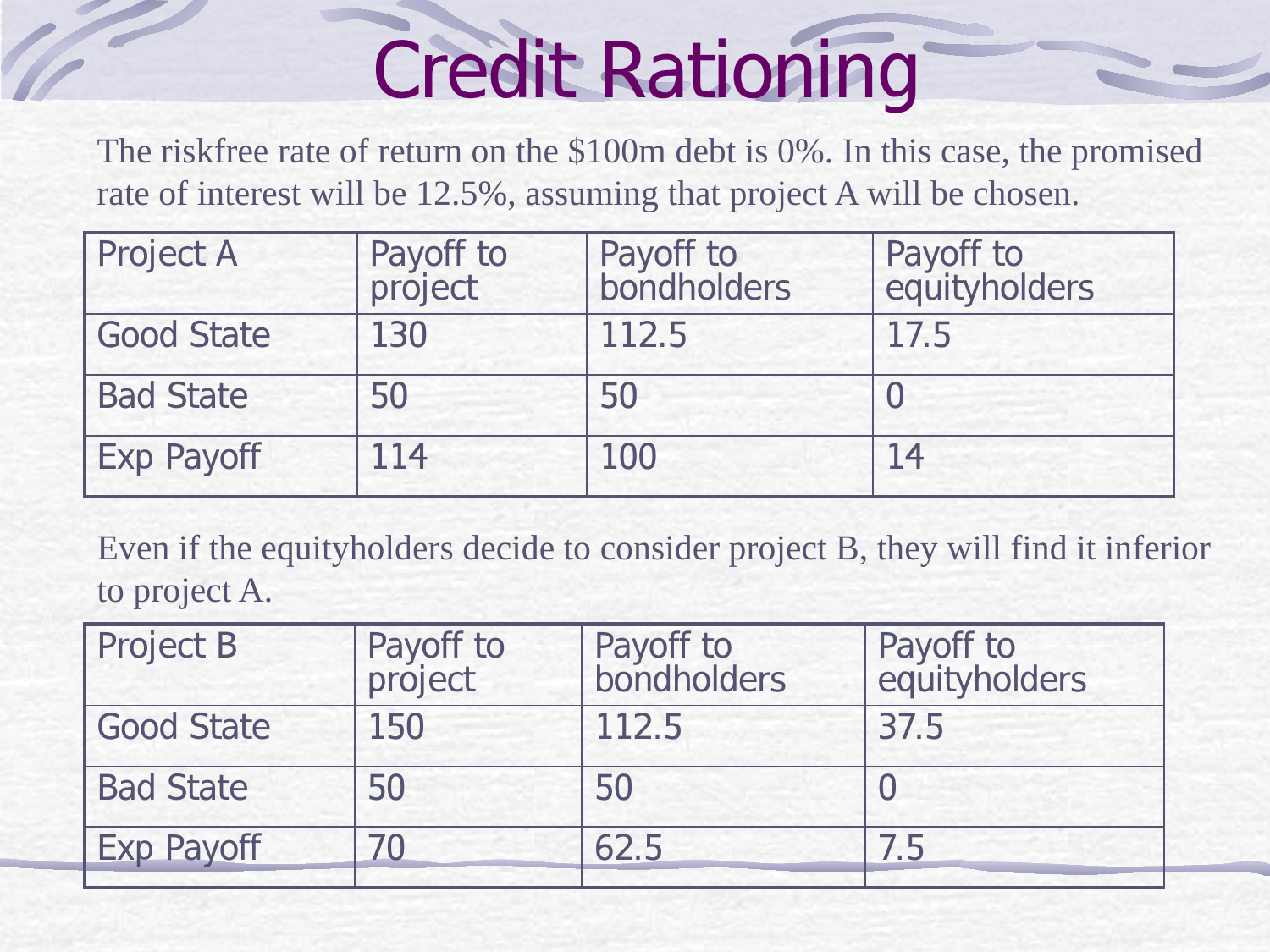

Credit Rationing
The riskfree rate of return on the $100m debt is 0%. In this case, the promised rate of interest will be 12.5%, assuming that project A will be chosen.
| Project A | Payoff to project | Payoff to bondholders | Payoff to equityholders |
| --- | --- | --- | --- |
| Good State | 130 | 112.5 | 17.5 |
| Bad State | 50 | 50 | 0 |
| Exp Payoff | 114 | 100 | 14 |
Even if the equityholders decide to consider project B, they will find it inferior to project A.
| Project B | Payoff to project | Payoff to bondholders | Payoff to equityholders |
| --- | --- | --- | --- |
| Good State | 150 | 112.5 | 37.5 |
| Bad State | 50 | 50 | 0 |
| Exp Payoff | 70 | 62.5 | 7.5 |